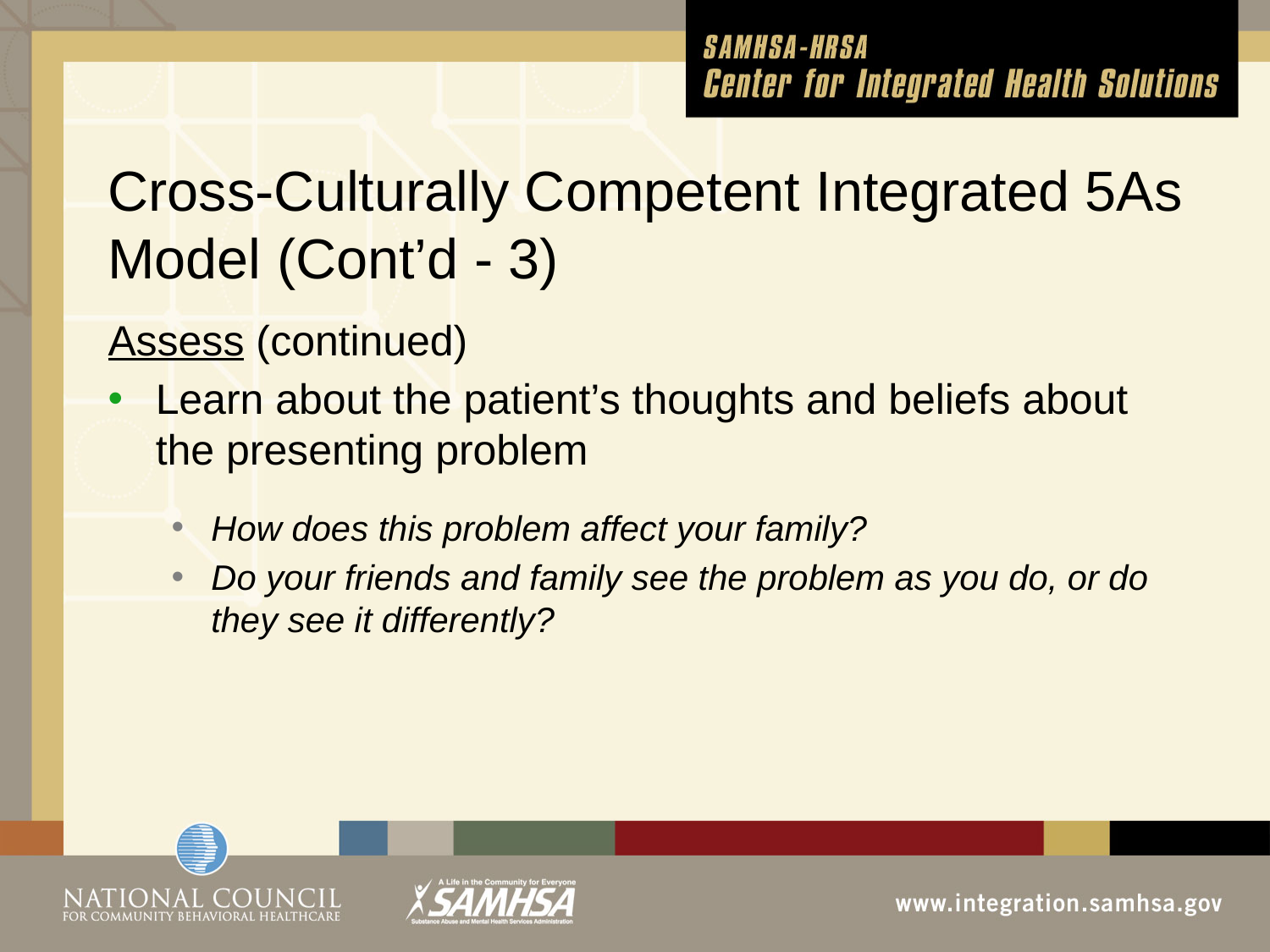

# Cross-Culturally Competent Integrated 5As Model (Cont’d - 3)
Assess (continued)
Learn about the patient’s thoughts and beliefs about the presenting problem
How does this problem affect your family?
Do your friends and family see the problem as you do, or do they see it differently?